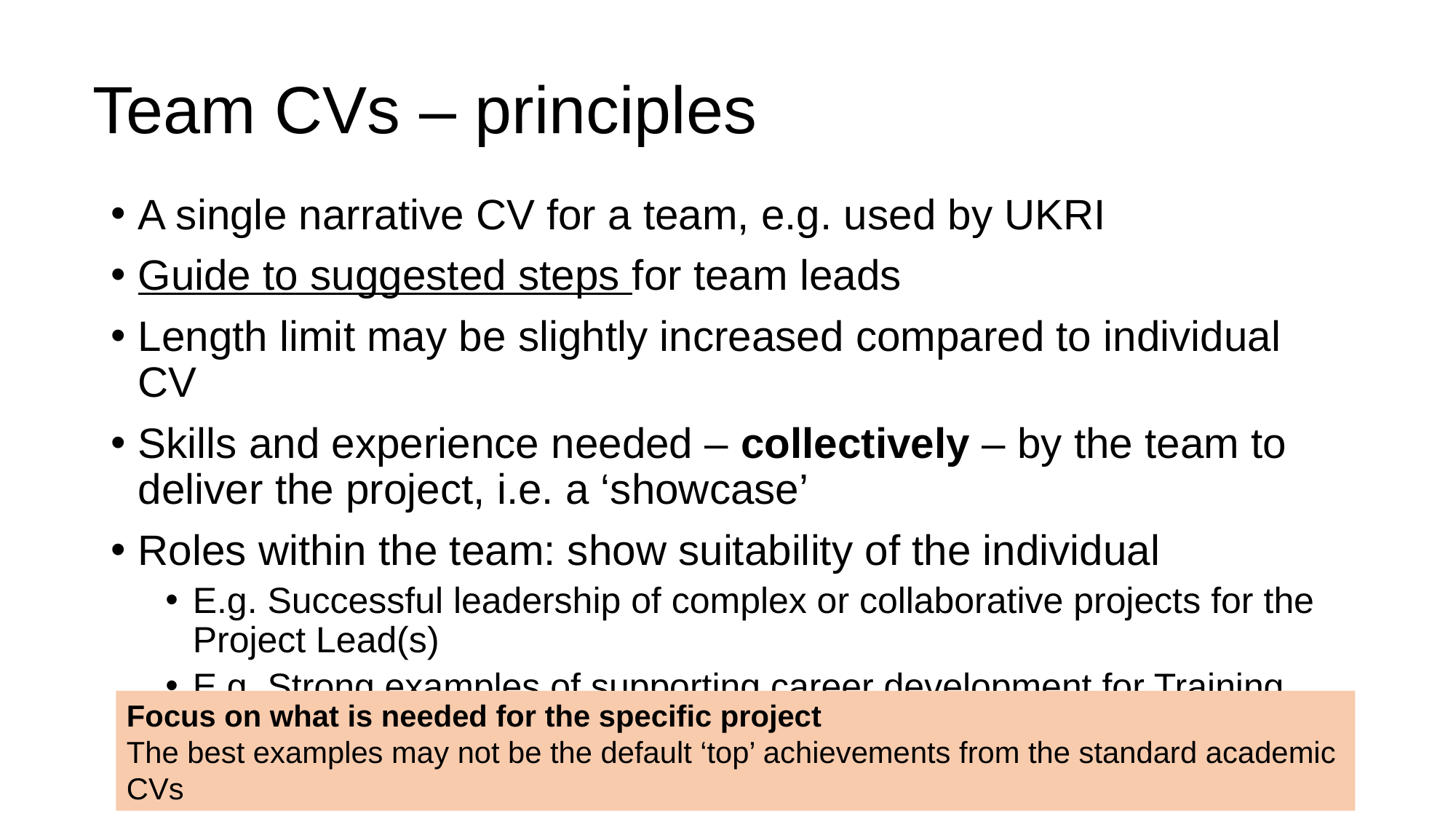

# Team CVs – principles
A single narrative CV for a team, e.g. used by UKRI
Guide to suggested steps for team leads
Length limit may be slightly increased compared to individual CV
Skills and experience needed – collectively – by the team to deliver the project, i.e. a ‘showcase’
Roles within the team: show suitability of the individual
E.g. Successful leadership of complex or collaborative projects for the Project Lead(s)
E.g. Strong examples of supporting career development for Training Lead
Focus on what is needed for the specific project
The best examples may not be the default ‘top’ achievements from the standard academic CVs